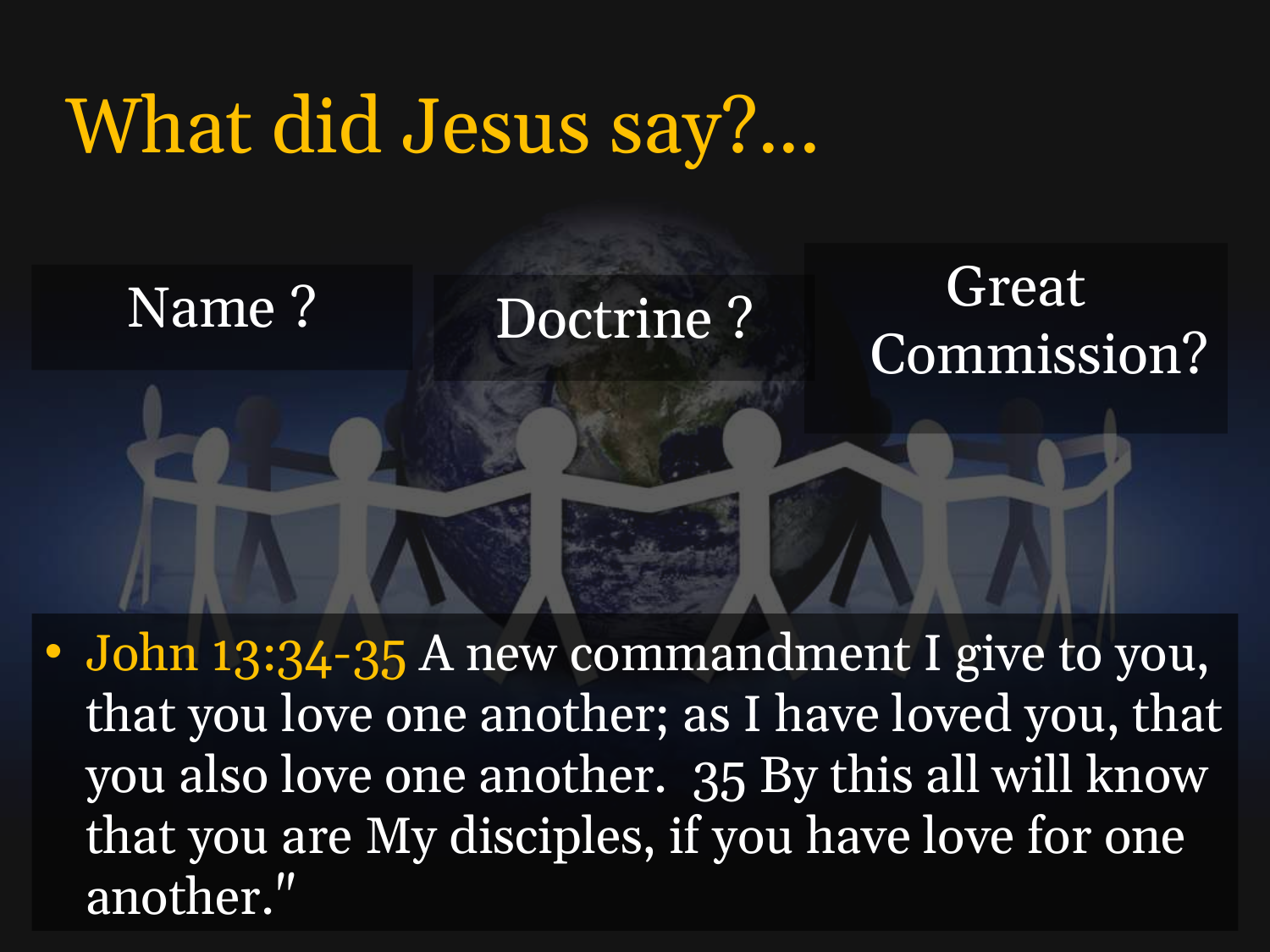

# What did Jesus say?...
Great Commission?
Name ?
Doctrine ?
John 13:34-35 A new commandment I give to you, that you love one another; as I have loved you, that you also love one another.  35 By this all will know that you are My disciples, if you have love for one another."